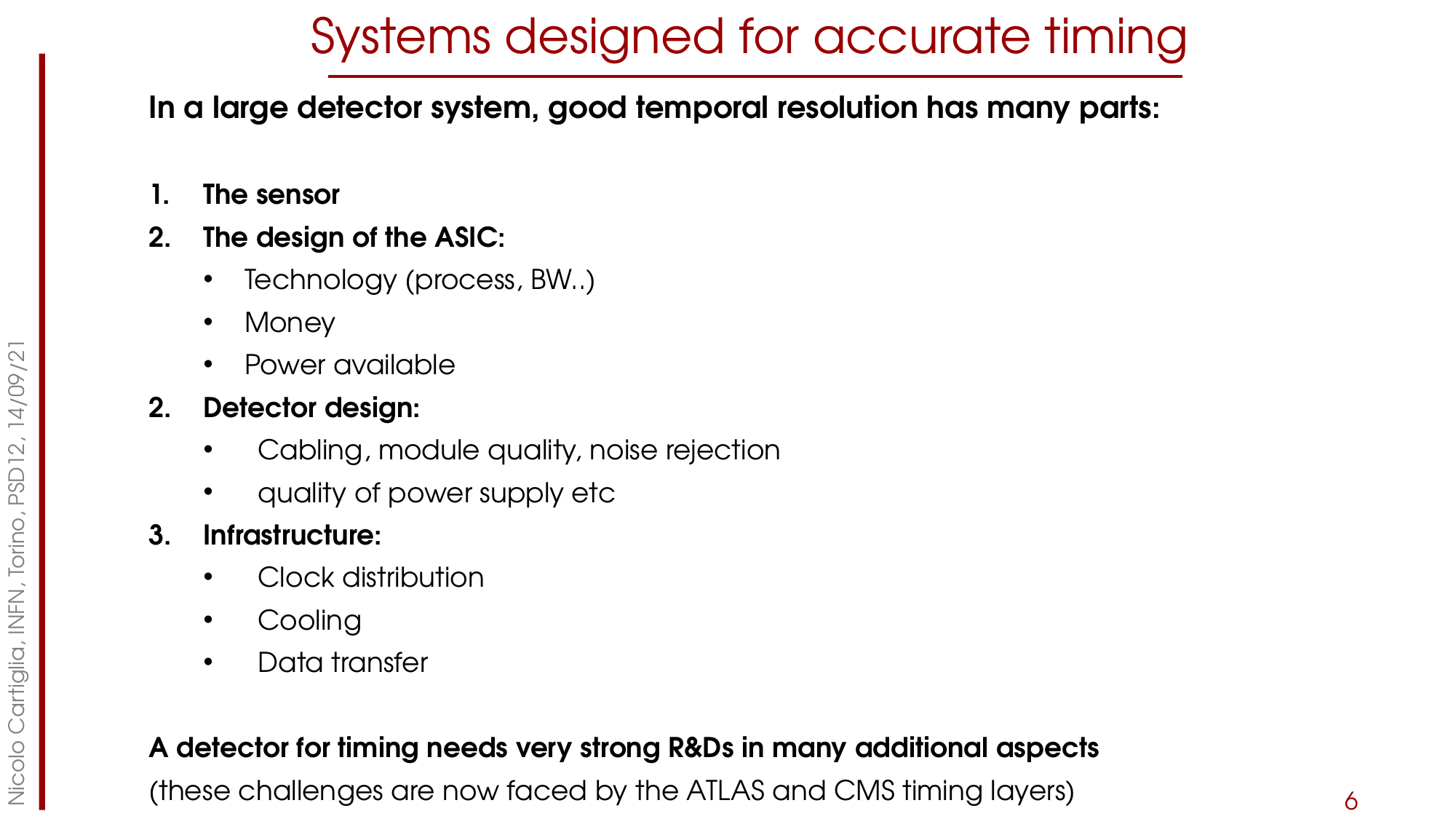

Systems designed for accurate timing
In a large detector system, good temporal resolution has many parts:

The sensor
The design of the ASIC:
Technology (process, BW..)
Money
Power available
Detector design:
Cabling, module quality, noise rejection
quality of power supply etc
Infrastructure:
Clock distribution
Cooling
Data transfer

A detector for timing needs very strong R&Ds in many additional aspects
(these challenges are now faced by the ATLAS and CMS timing layers)

Nicolo Cartiglia, INFN, Torino, PSD12, 14/09/21
6